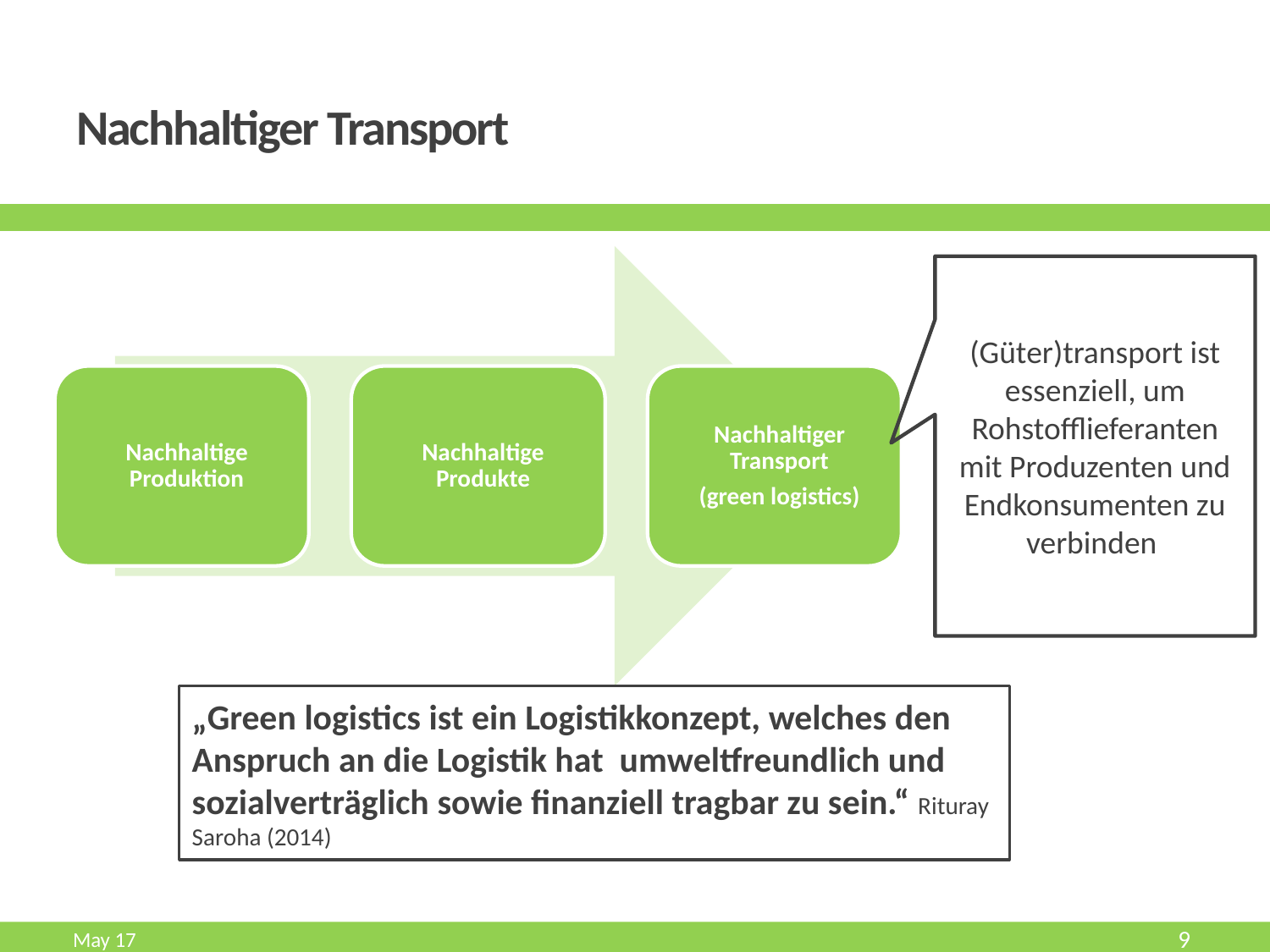

# Nachhaltiger Transport

Nachhaltige Produktion
Nachhaltige Produkte
Nachhaltiger Transport
(green logistics)
(Güter)transport ist essenziell, um Rohstofflieferanten mit Produzenten und Endkonsumenten zu verbinden
„Green logistics ist ein Logistikkonzept, welches den Anspruch an die Logistik hat  umweltfreundlich und sozialverträglich sowie finanziell tragbar zu sein.“ Rituray Saroha (2014)
May 17
9